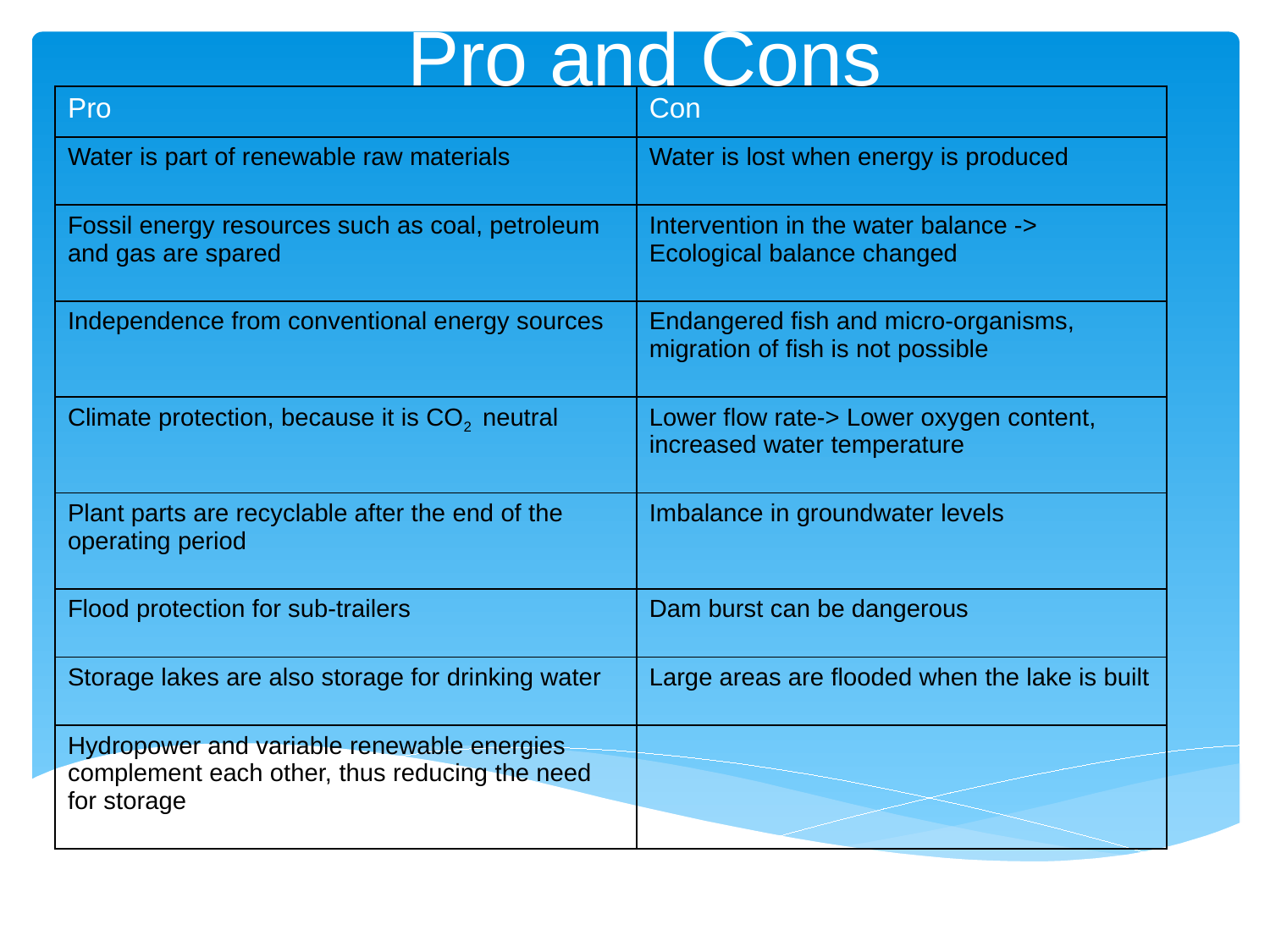

Pro and Cons
| Pro | Con |
| --- | --- |
| Water is part of renewable raw materials | Water is lost when energy is produced |
| Fossil energy resources such as coal, petroleum and gas are spared | Intervention in the water balance -> Ecological balance changed |
| Independence from conventional energy sources | Endangered fish and micro-organisms, migration of fish is not possible |
| Climate protection, because it is CO2 neutral | Lower flow rate-> Lower oxygen content, increased water temperature |
| Plant parts are recyclable after the end of the operating period | Imbalance in groundwater levels |
| Flood protection for sub-trailers | Dam burst can be dangerous |
| Storage lakes are also storage for drinking water | Large areas are flooded when the lake is built |
| Hydropower and variable renewable energies complement each other, thus reducing the need for storage |  |